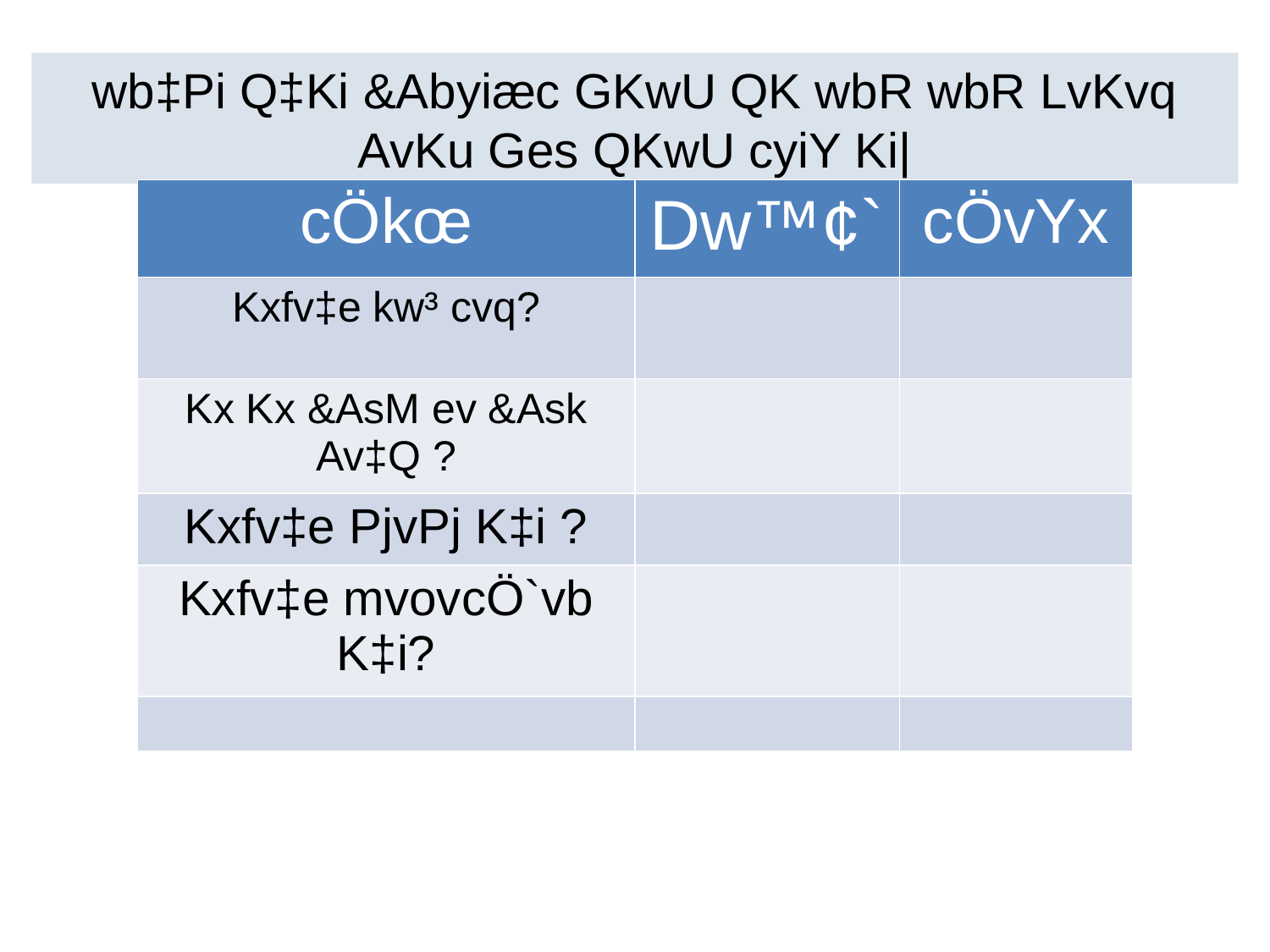

wb‡Pi Q‡Ki &Abyiæc GKwU QK wbR wbR LvKvq AvKu Ges QKwU cyiY Ki|
| cÖkœ | Dw™¢` | cÖvYx |
| --- | --- | --- |
| Kxfv‡e kw³ cvq? |  |  |
| Kx Kx &AsM ev &Ask Av‡Q ? |  |  |
| Kxfv‡e PjvPj K‡i ? |  |  |
| Kxfv‡e mvovcÖ`vb K‡i? |  |  |
|  |  |  |